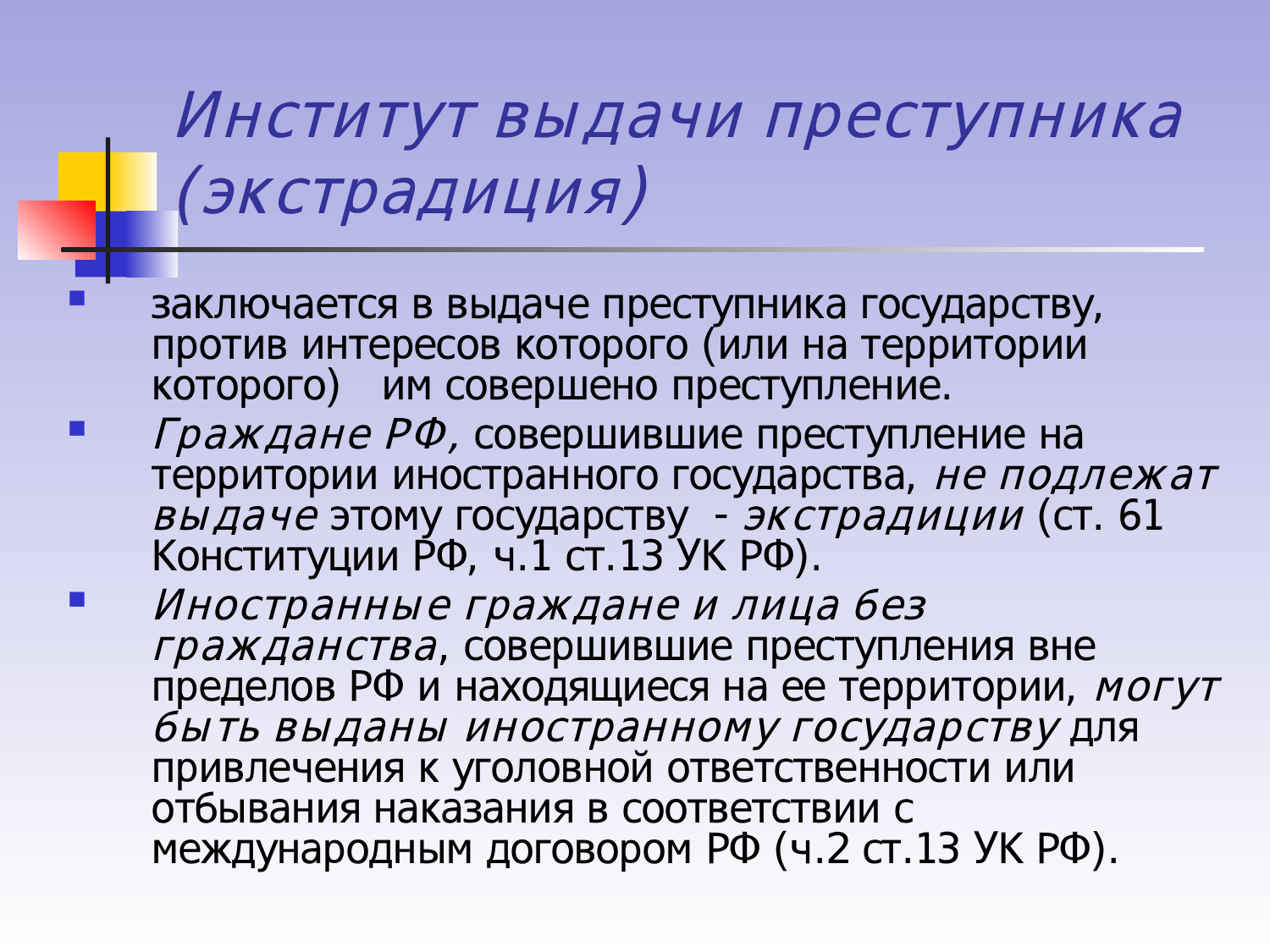

# Институт выдачи преступника (экстрадиция)
заключается в выдаче преступника государству, против интересов которого (или на территории которого)   им совершено преступление.
Граждане РФ, совершившие преступление на территории иностранного государства, не подлежат выдаче этому государству  - экстрадиции (ст. 61 Конституции РФ, ч.1 ст.13 УК РФ).
Иностранные граждане и лица без гражданства, совершившие преступления вне пределов РФ и находящиеся на ее территории, могут быть выданы иностранному государству для привлечения к уголовной ответственности или отбывания наказания в соответствии с международным договором РФ (ч.2 ст.13 УК РФ).